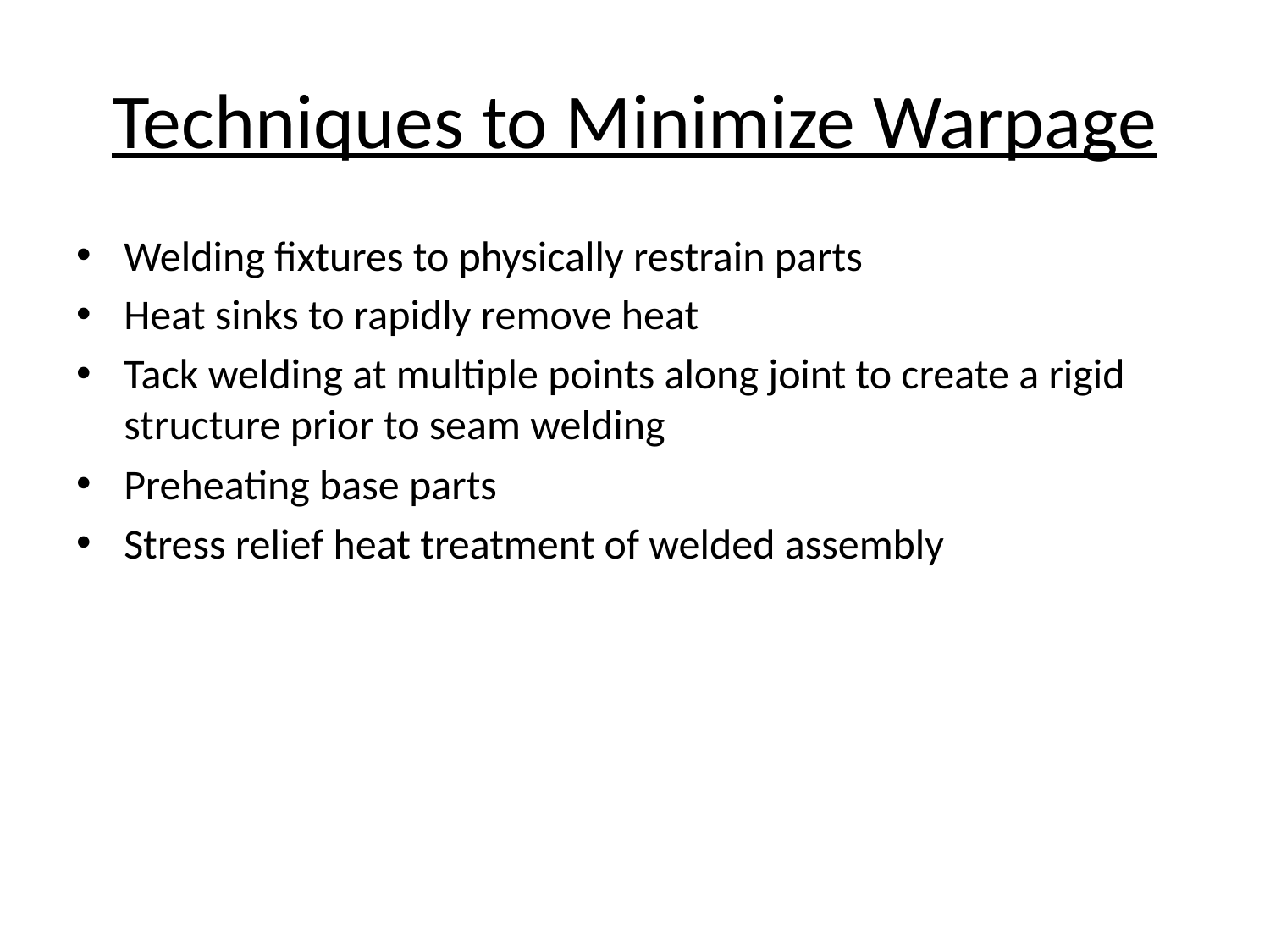

# Techniques to Minimize Warpage
Welding fixtures to physically restrain parts
Heat sinks to rapidly remove heat
Tack welding at multiple points along joint to create a rigid structure prior to seam welding
Preheating base parts
Stress relief heat treatment of welded assembly